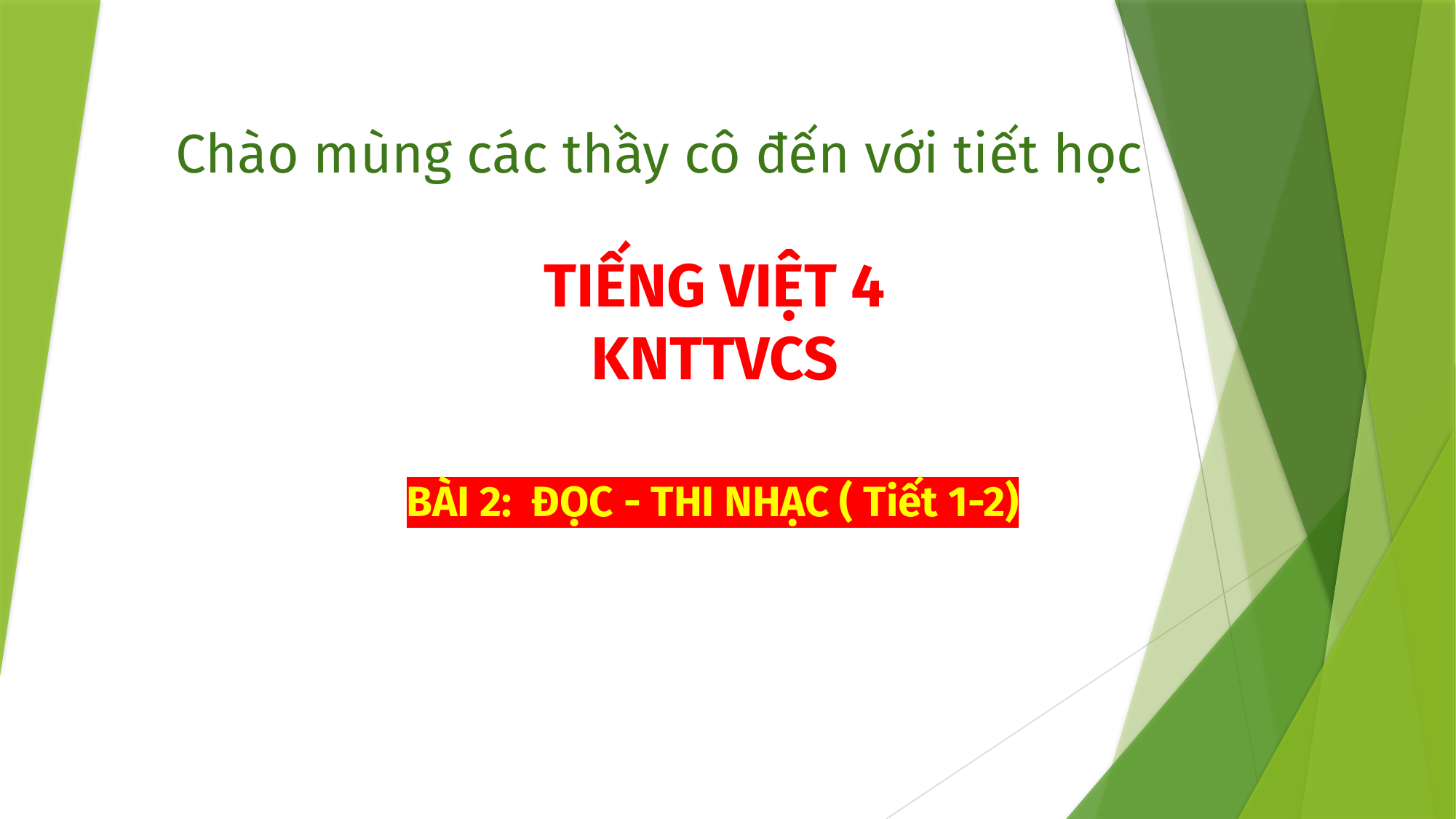

Chào mùng các thầy cô đến với tiết học
TIẾNG VIỆT 4 KNTTVCS
BÀI 2:  ĐỌC - THI NHẠC ( Tiết 1-2)